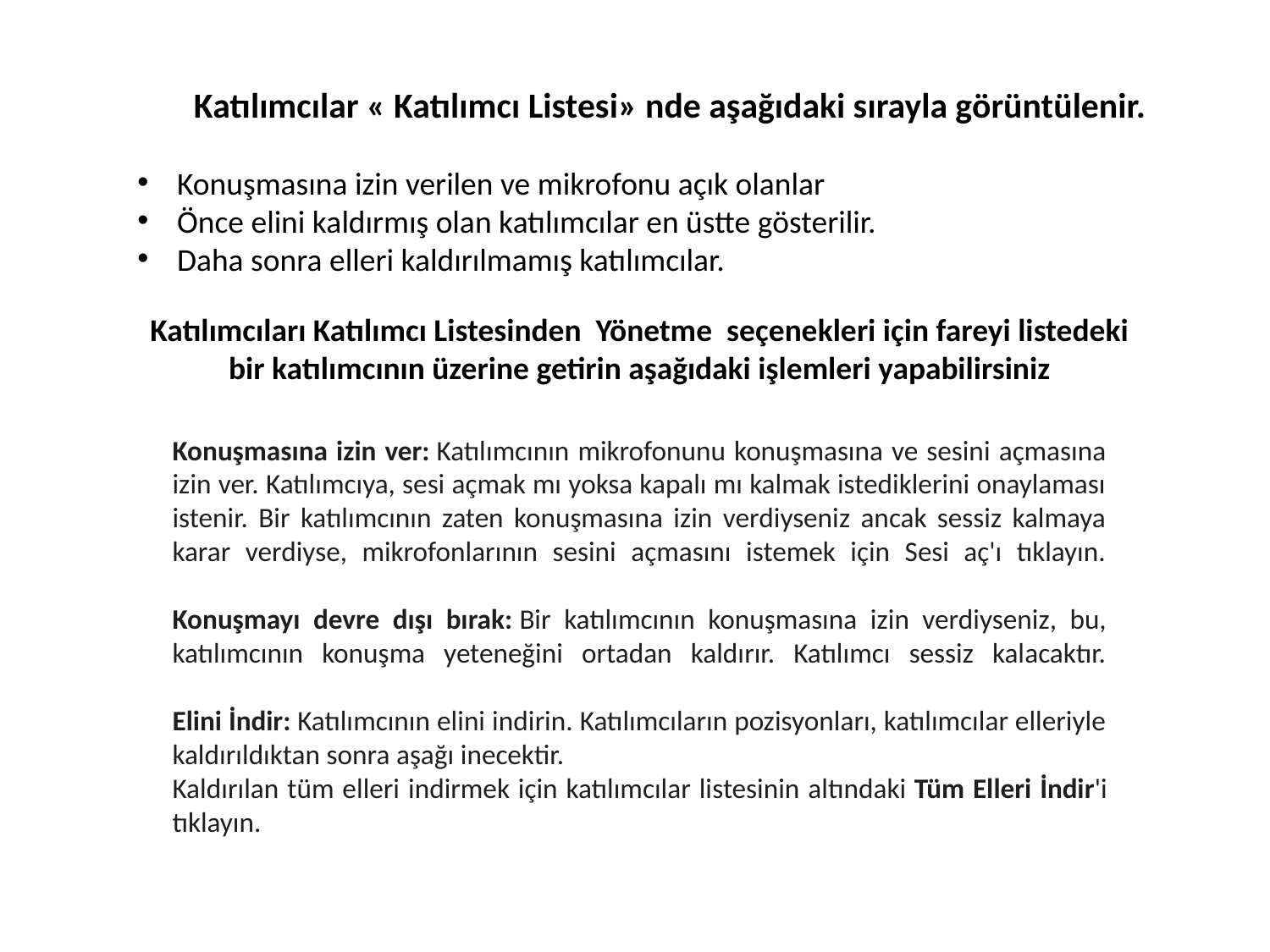

Katılımcılar « Katılımcı Listesi» nde aşağıdaki sırayla görüntülenir.

Konuşmasına izin verilen ve mikrofonu açık olanlar
Önce elini kaldırmış olan katılımcılar en üstte gösterilir.
Daha sonra elleri kaldırılmamış katılımcılar.

Katılımcıları Katılımcı Listesinden  Yönetme  seçenekleri için fareyi listedeki bir katılımcının üzerine getirin aşağıdaki işlemleri yapabilirsiniz
Konuşmasına izin ver: Katılımcının mikrofonunu konuşmasına ve sesini açmasına izin ver. Katılımcıya, sesi açmak mı yoksa kapalı mı kalmak istediklerini onaylaması istenir. Bir katılımcının zaten konuşmasına izin verdiyseniz ancak sessiz kalmaya karar verdiyse, mikrofonlarının sesini açmasını istemek için Sesi aç'ı tıklayın.
Konuşmayı devre dışı bırak: Bir katılımcının konuşmasına izin verdiyseniz, bu, katılımcının konuşma yeteneğini ortadan kaldırır. Katılımcı sessiz kalacaktır.
Elini İndir: Katılımcının elini indirin. Katılımcıların pozisyonları, katılımcılar elleriyle kaldırıldıktan sonra aşağı inecektir.
Kaldırılan tüm elleri indirmek için katılımcılar listesinin altındaki Tüm Elleri İndir'i tıklayın.